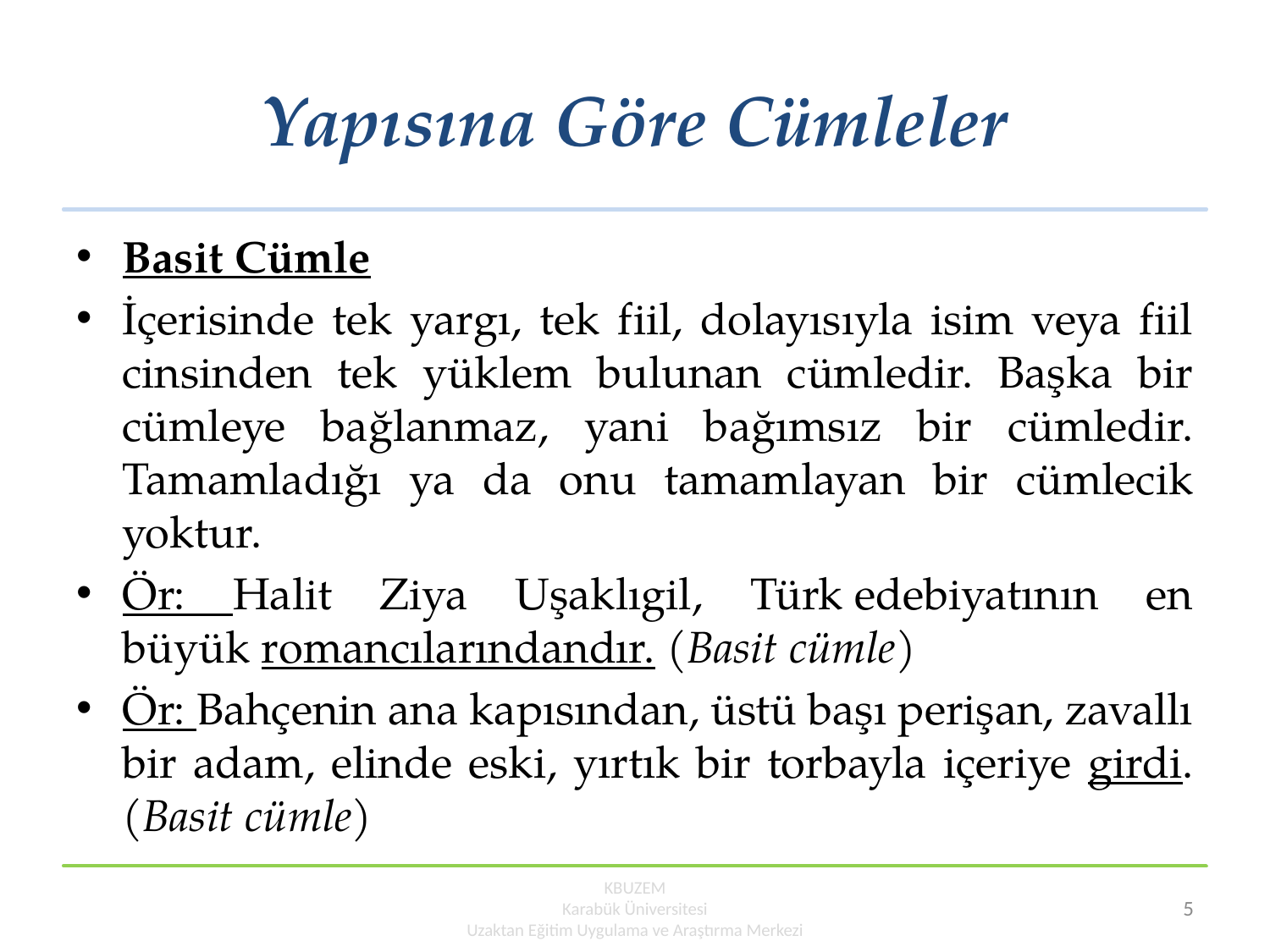

# Yapısına Göre Cümleler
Basit Cümle
İçerisinde tek yargı, tek fiil, dolayısıyla isim veya fiil cinsinden tek yüklem bulunan cümledir. Başka bir cümleye bağlanmaz, yani bağımsız bir cümledir. Tamamladığı ya da onu tamamlayan bir cümlecik yoktur.
Ör: Halit Ziya Uşaklıgil, Türk edebiyatının en büyük romancılarındandır. (Basit cümle)
Ör: Bahçenin ana kapısından, üstü başı perişan, zavallı bir adam, elinde eski, yırtık bir torbayla içeriye girdi. (Basit cümle)

KBUZEM
Karabük Üniversitesi
Uzaktan Eğitim Uygulama ve Araştırma Merkezi
5